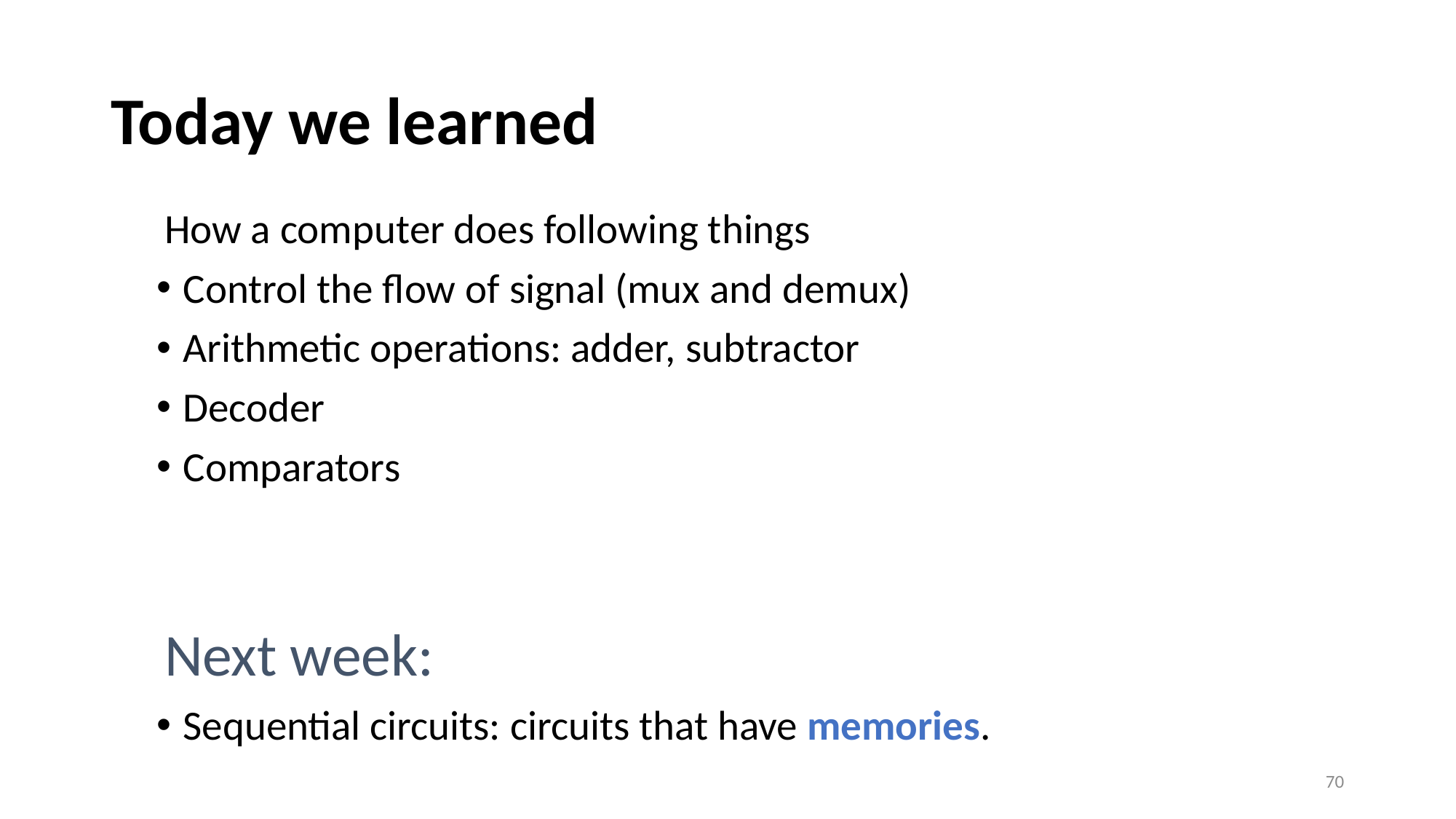

# Today we learned
How a computer does following things
Control the flow of signal (mux and demux)
Arithmetic operations: adder, subtractor
Decoder
Comparators

Next week:
Sequential circuits: circuits that have memories.
70